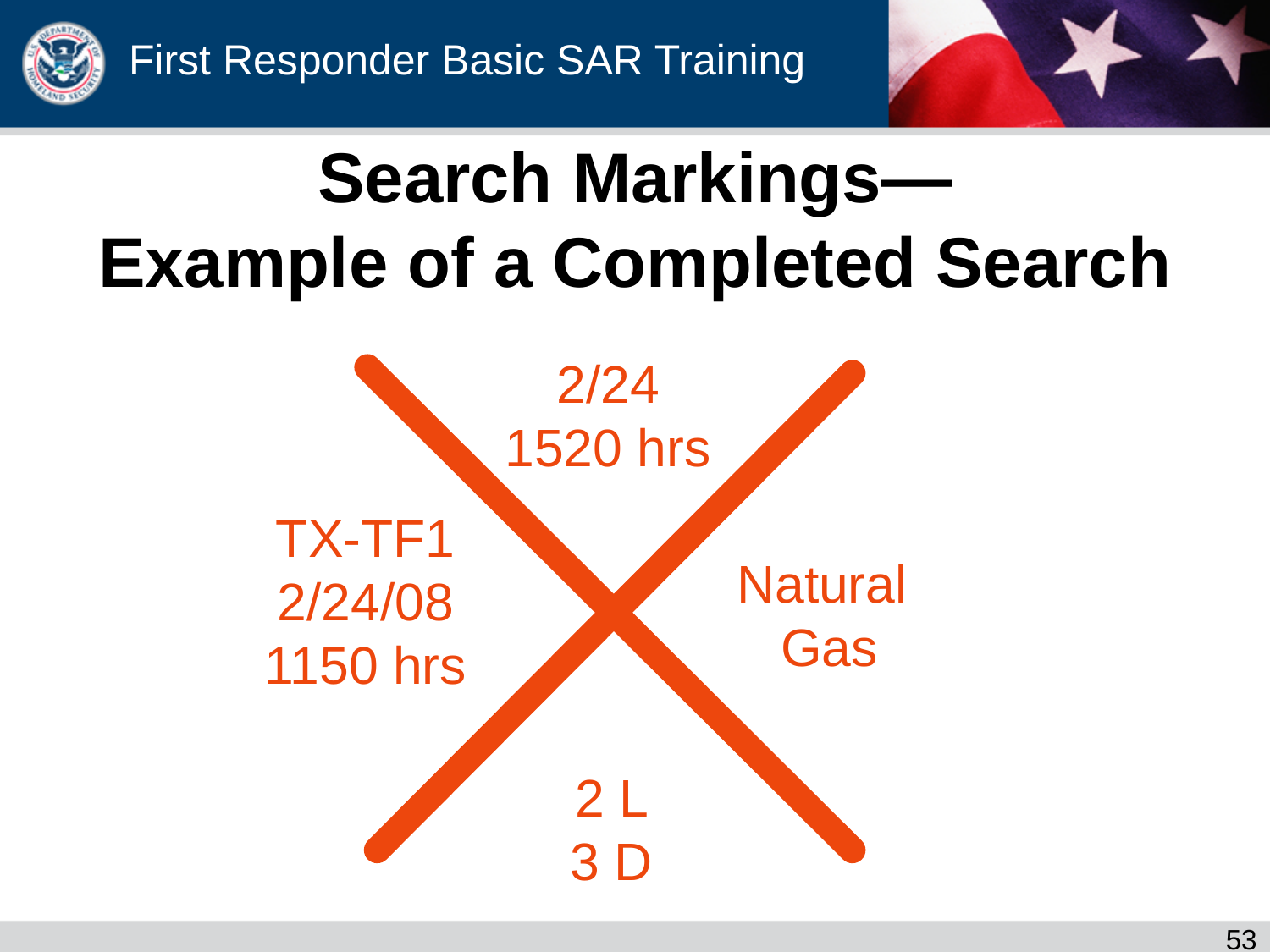

# Search Markings— Example of a Completed Search
2/24
1520 hrs
TX-TF1
2/24/08
1150 hrs
Natural
Gas
2 L
3 D
53